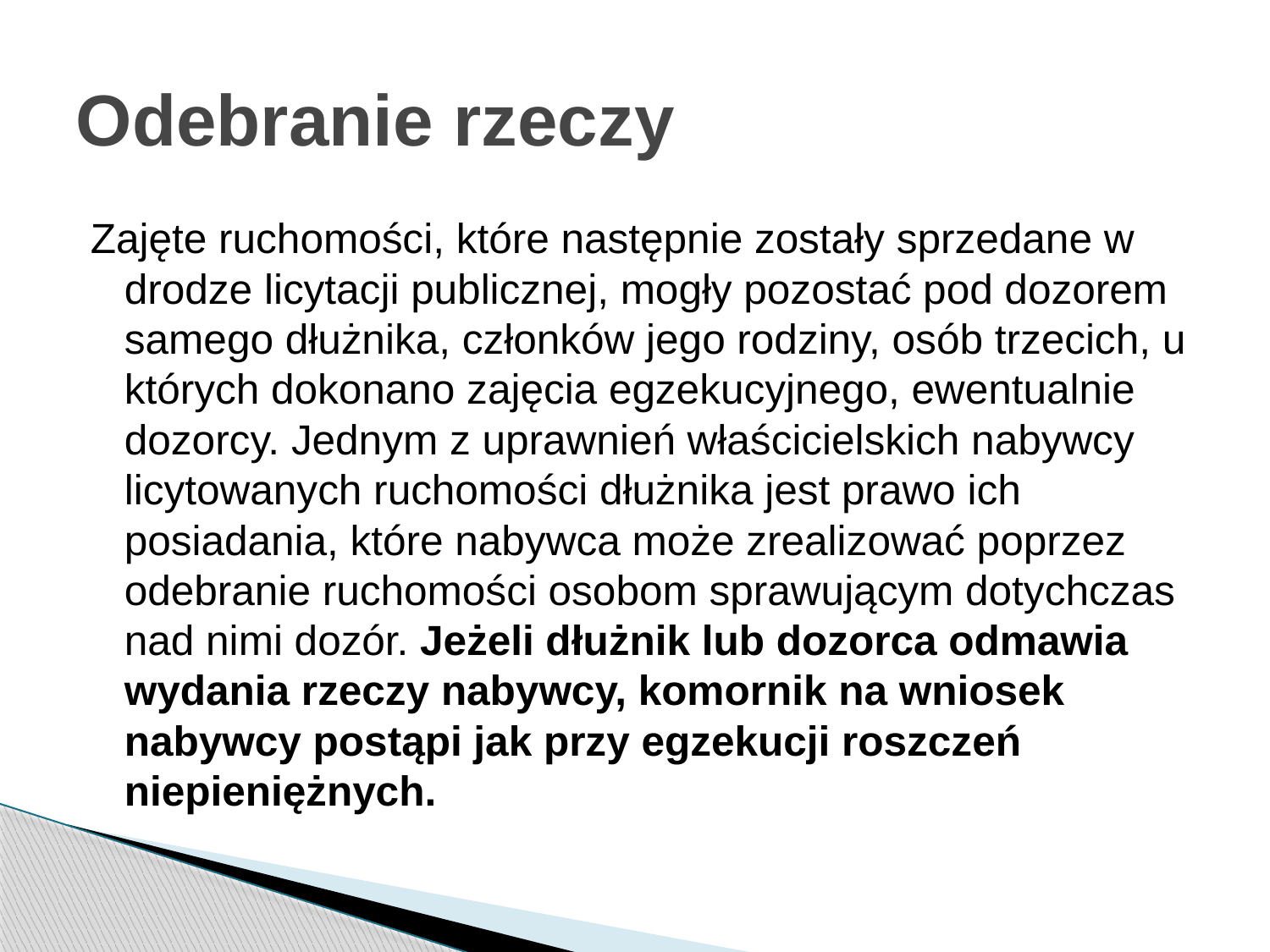

# Odebranie rzeczy
Zajęte ruchomości, które następnie zostały sprzedane w drodze licytacji publicznej, mogły pozostać pod dozorem samego dłużnika, członków jego rodziny, osób trzecich, u których dokonano zajęcia egzekucyjnego, ewentualnie dozorcy. Jednym z uprawnień właścicielskich nabywcy licytowanych ruchomości dłużnika jest prawo ich posiadania, które nabywca może zrealizować poprzez odebranie ruchomości osobom sprawującym dotychczas nad nimi dozór. Jeżeli dłużnik lub dozorca odmawia wydania rzeczy nabywcy, komornik na wniosek nabywcy postąpi jak przy egzekucji roszczeń niepieniężnych.